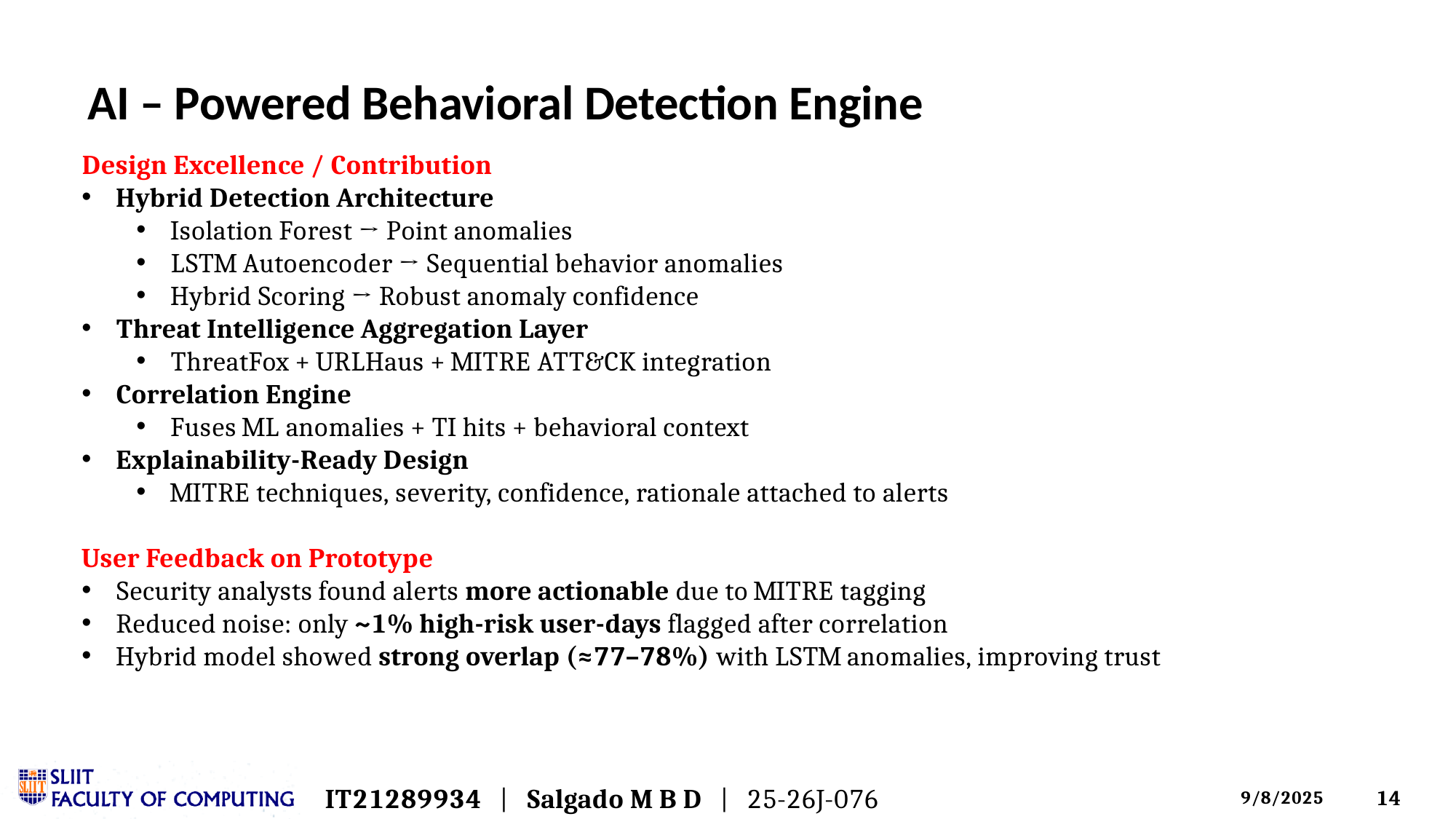

AI – Powered Behavioral Detection Engine
Design Excellence / Contribution
Hybrid Detection Architecture
Isolation Forest → Point anomalies
LSTM Autoencoder → Sequential behavior anomalies
Hybrid Scoring → Robust anomaly confidence
Threat Intelligence Aggregation Layer
ThreatFox + URLHaus + MITRE ATT&CK integration
Correlation Engine
Fuses ML anomalies + TI hits + behavioral context
Explainability-Ready Design
MITRE techniques, severity, confidence, rationale attached to alerts

User Feedback on Prototype
Security analysts found alerts more actionable due to MITRE tagging
Reduced noise: only ~1% high-risk user-days flagged after correlation
Hybrid model showed strong overlap (≈77–78%) with LSTM anomalies, improving trust

IT21289934 | Salgado M B D | 25-26J-076
14
9/8/2025